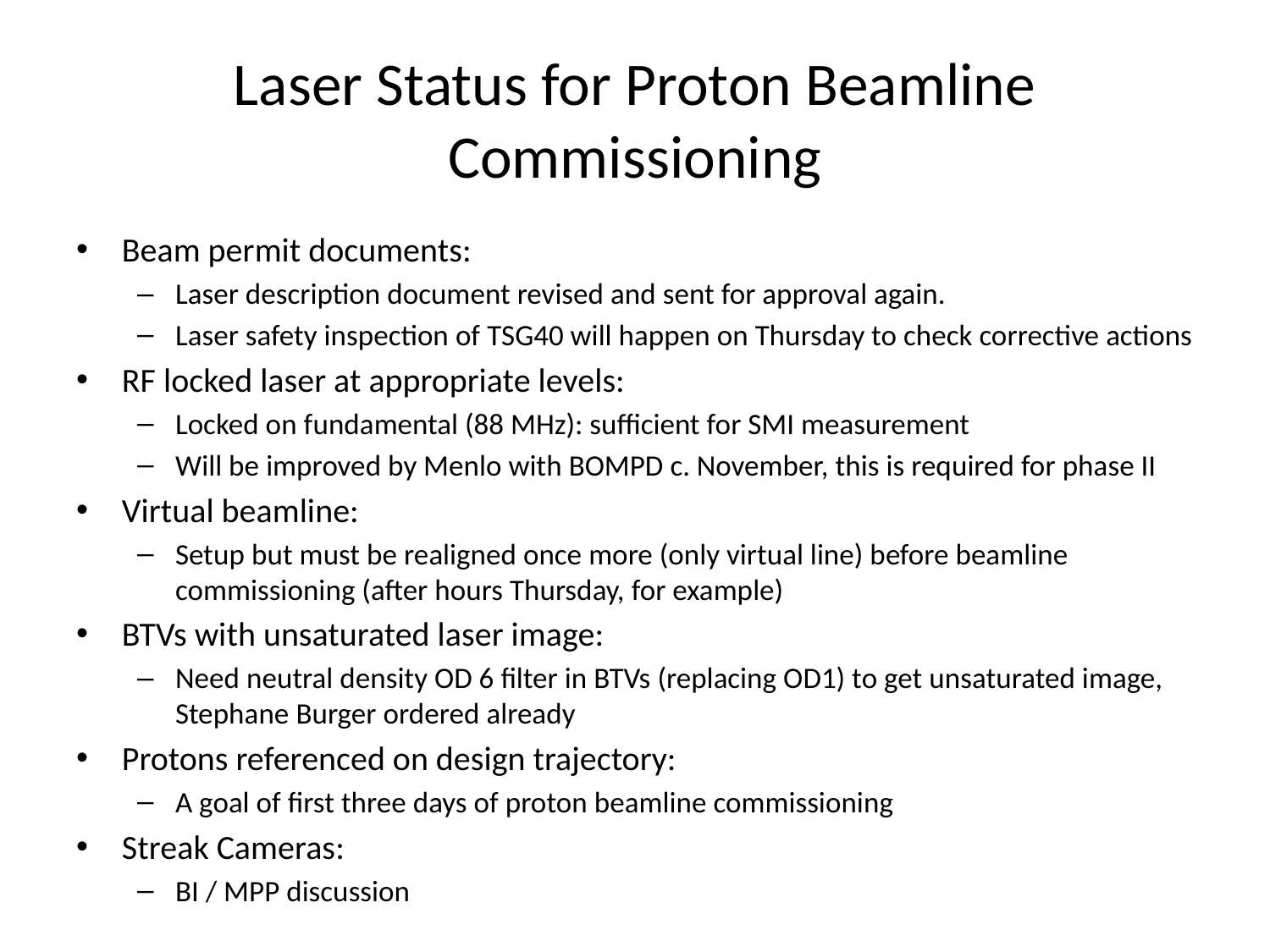

# Laser Status for Proton Beamline Commissioning
Beam permit documents:
Laser description document revised and sent for approval again.
Laser safety inspection of TSG40 will happen on Thursday to check corrective actions
RF locked laser at appropriate levels:
Locked on fundamental (88 MHz): sufficient for SMI measurement
Will be improved by Menlo with BOMPD c. November, this is required for phase II
Virtual beamline:
Setup but must be realigned once more (only virtual line) before beamline commissioning (after hours Thursday, for example)
BTVs with unsaturated laser image:
Need neutral density OD 6 filter in BTVs (replacing OD1) to get unsaturated image, Stephane Burger ordered already
Protons referenced on design trajectory:
A goal of first three days of proton beamline commissioning
Streak Cameras:
BI / MPP discussion